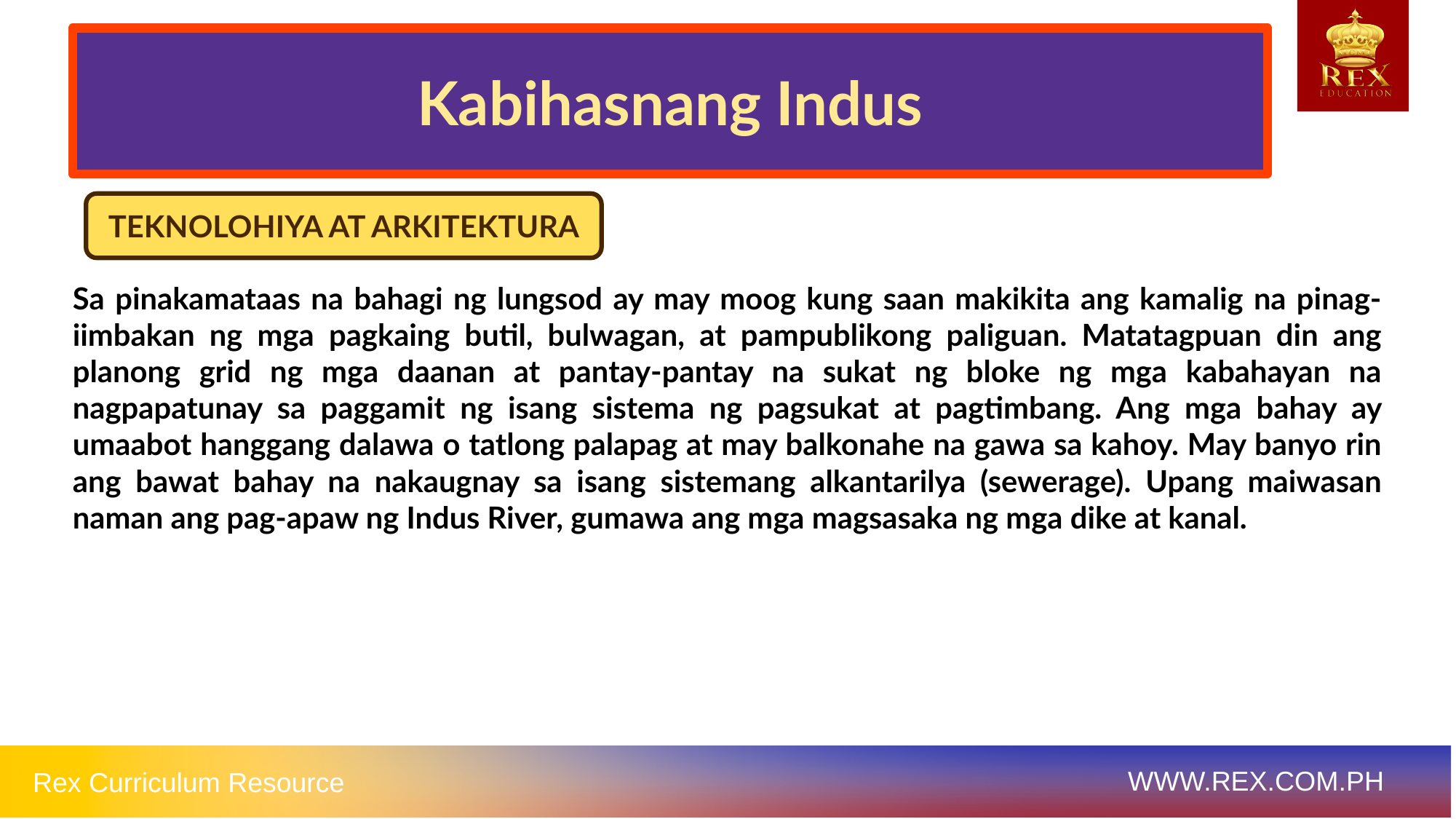

# Kabihasnang Indus
TEKNOLOHIYA AT ARKITEKTURA
Sa pinakamataas na bahagi ng lungsod ay may moog kung saan makikita ang kamalig na pinag-iimbakan ng mga pagkaing butil, bulwagan, at pampublikong paliguan. Matatagpuan din ang planong grid ng mga daanan at pantay-pantay na sukat ng bloke ng mga kabahayan na nagpapatunay sa paggamit ng isang sistema ng pagsukat at pagtimbang. Ang mga bahay ay umaabot hanggang dalawa o tatlong palapag at may balkonahe na gawa sa kahoy. May banyo rin ang bawat bahay na nakaugnay sa isang sistemang alkantarilya (sewerage). Upang maiwasan naman ang pag-apaw ng Indus River, gumawa ang mga magsasaka ng mga dike at kanal.